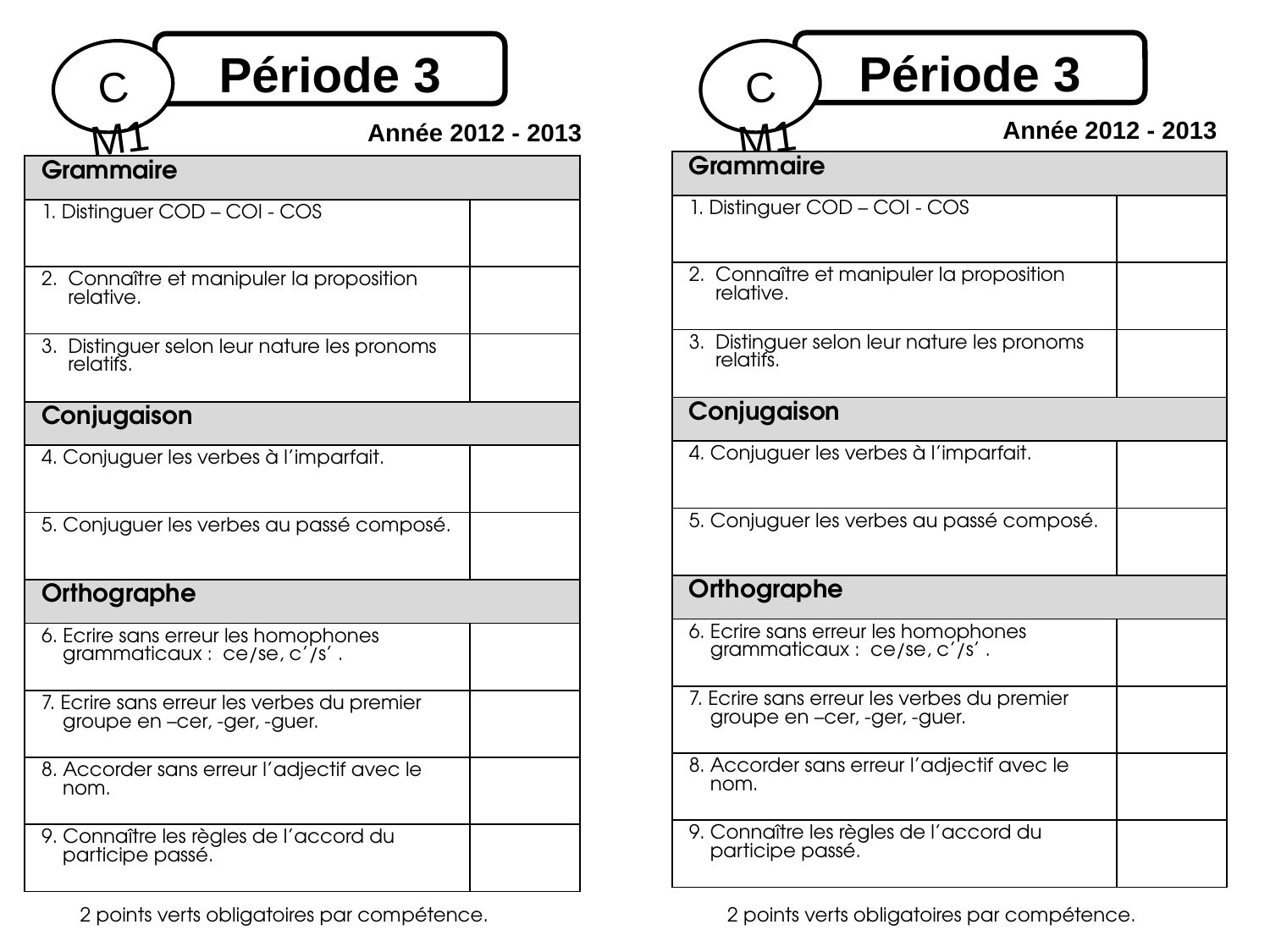

Période 3

Période 3

CM1

CM1

Année 2012 - 2013

Année 2012 - 2013

| Grammaire |  |
| --- | --- |
| 1. Distinguer COD – COI - COS |  |
| 2. Connaître et manipuler la proposition relative. |  |
| 3. Distinguer selon leur nature les pronoms relatifs. |  |
| Conjugaison |  |
| 4. Conjuguer les verbes à l’imparfait. |  |
| 5. Conjuguer les verbes au passé composé. |  |
| Orthographe |  |
| 6. Ecrire sans erreur les homophones grammaticaux : ce/se, c’/s’ . |  |
| 7. Ecrire sans erreur les verbes du premier groupe en –cer, -ger, -guer. |  |
| 8. Accorder sans erreur l’adjectif avec le nom. |  |
| 9. Connaître les règles de l’accord du participe passé. |  |
| Grammaire |  |
| --- | --- |
| 1. Distinguer COD – COI - COS |  |
| 2. Connaître et manipuler la proposition relative. |  |
| 3. Distinguer selon leur nature les pronoms relatifs. |  |
| Conjugaison |  |
| 4. Conjuguer les verbes à l’imparfait. |  |
| 5. Conjuguer les verbes au passé composé. |  |
| Orthographe |  |
| 6. Ecrire sans erreur les homophones grammaticaux : ce/se, c’/s’ . |  |
| 7. Ecrire sans erreur les verbes du premier groupe en –cer, -ger, -guer. |  |
| 8. Accorder sans erreur l’adjectif avec le nom. |  |
| 9. Connaître les règles de l’accord du participe passé. |  |
2 points verts obligatoires par compétence.
2 points verts obligatoires par compétence.